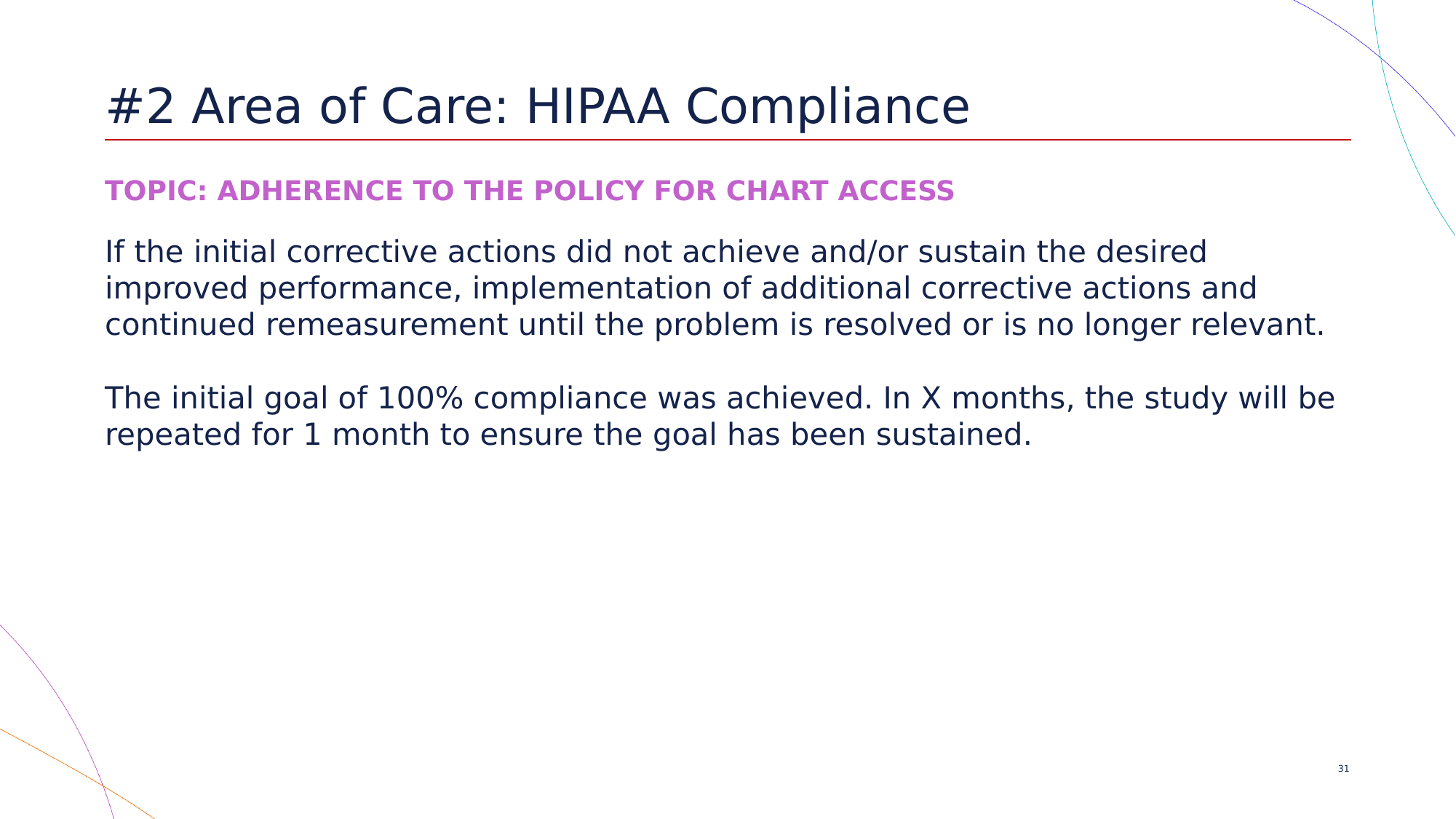

# #2 Area of Care: HIPAA Compliance
TOPIC: ADHERENCE TO THE POLICY FOR CHART ACCESS
If the initial corrective actions did not achieve and/or sustain the desired improved performance, implementation of additional corrective actions and continued remeasurement until the problem is resolved or is no longer relevant.

The initial goal of 100% compliance was achieved. In X months, the study will be repeated for 1 month to ensure the goal has been sustained.